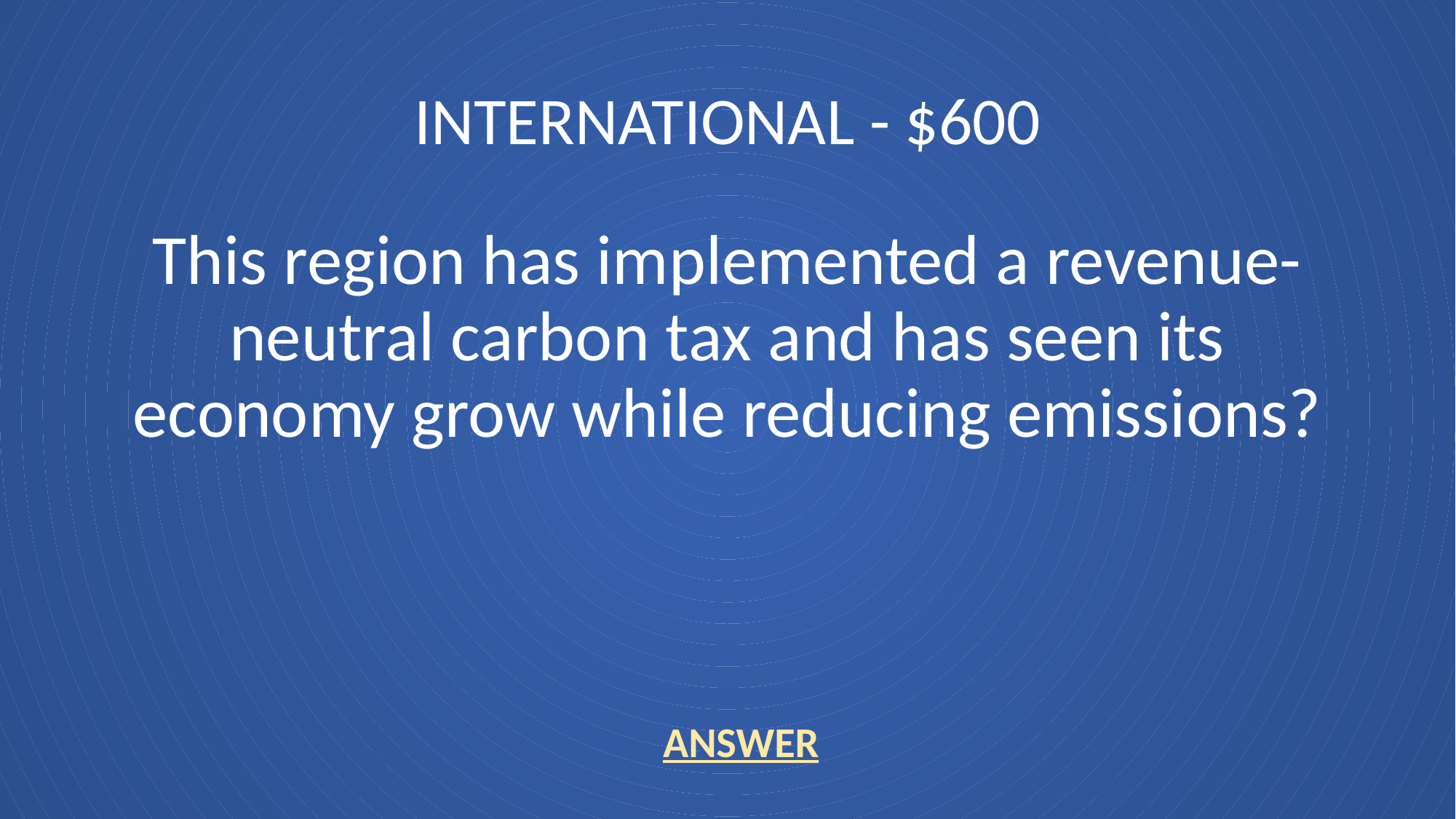

# INTERNATIONAL - $600
This region has implemented a revenue-neutral carbon tax and has seen its economy grow while reducing emissions?
ANSWER